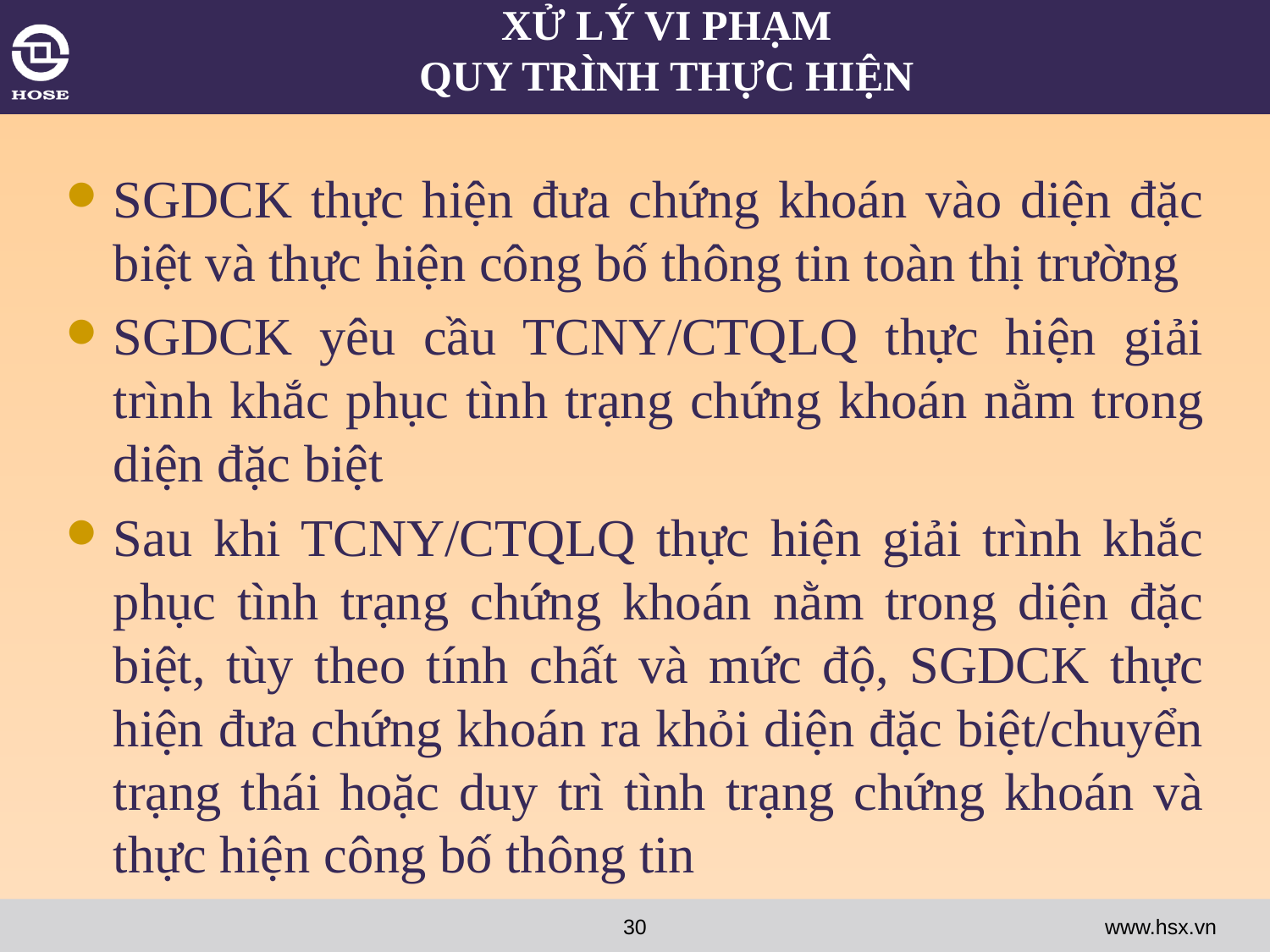

# XỬ LÝ VI PHẠM QUY TRÌNH THỰC HIỆN
SGDCK thực hiện đưa chứng khoán vào diện đặc biệt và thực hiện công bố thông tin toàn thị trường
SGDCK yêu cầu TCNY/CTQLQ thực hiện giải trình khắc phục tình trạng chứng khoán nằm trong diện đặc biệt
Sau khi TCNY/CTQLQ thực hiện giải trình khắc phục tình trạng chứng khoán nằm trong diện đặc biệt, tùy theo tính chất và mức độ, SGDCK thực hiện đưa chứng khoán ra khỏi diện đặc biệt/chuyển trạng thái hoặc duy trì tình trạng chứng khoán và thực hiện công bố thông tin

30
www.hsx.vn